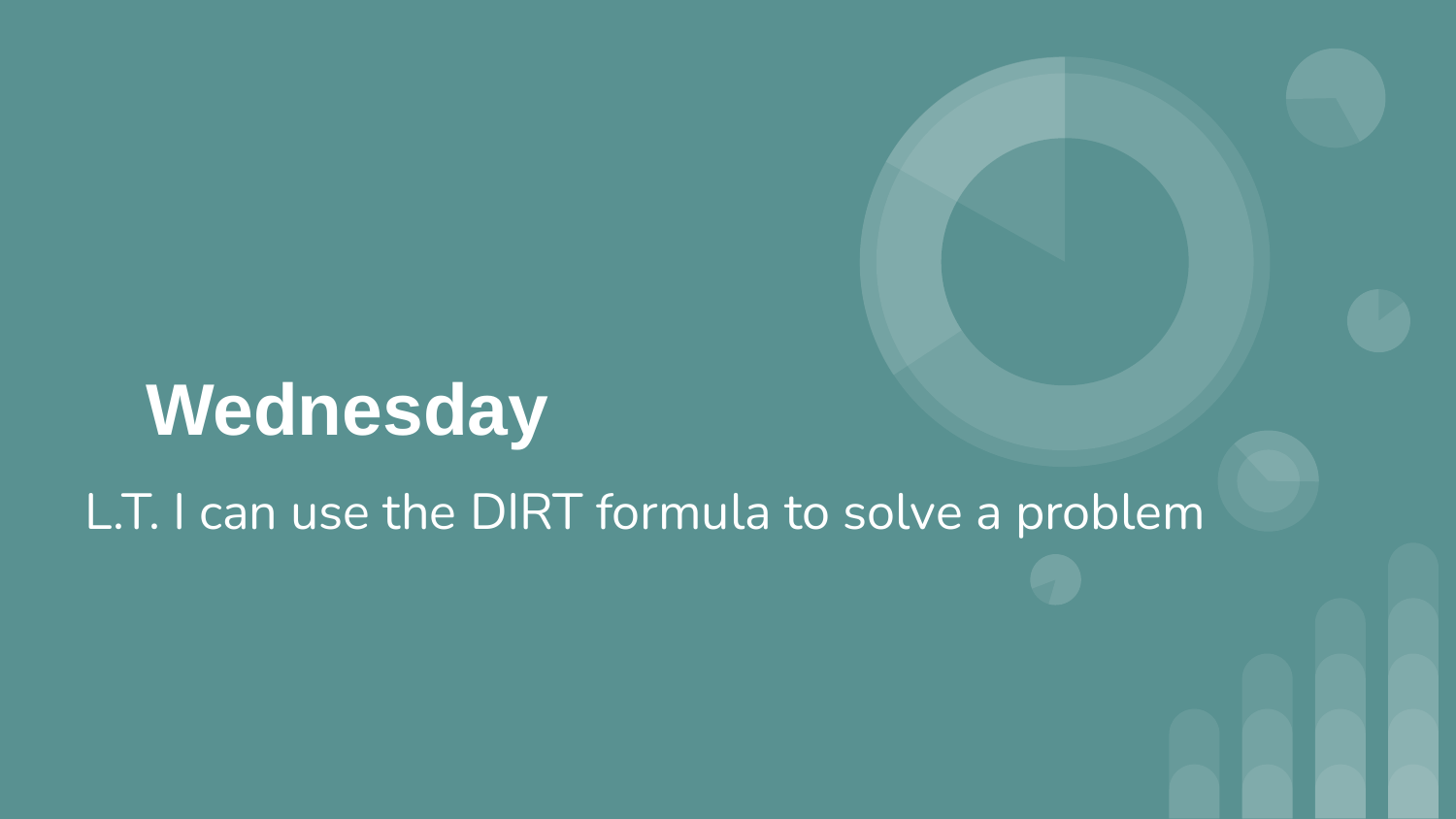

# Wednesday
L.T. I can use the DIRT formula to solve a problem